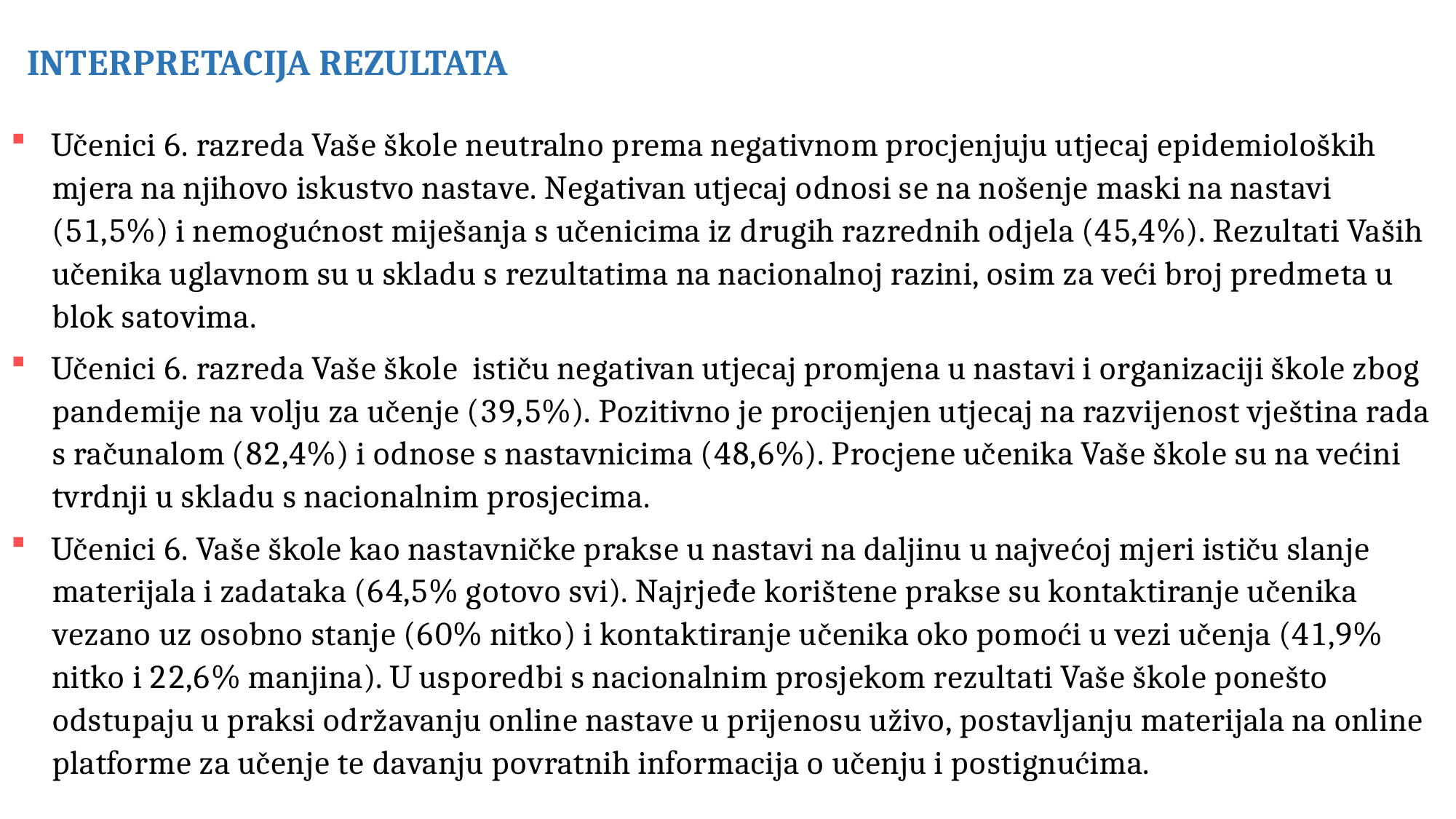

INTERPRETACIJA REZULTATA
Učenici 6. razreda Vaše škole neutralno prema negativnom procjenjuju utjecaj epidemioloških mjera na njihovo iskustvo nastave. Negativan utjecaj odnosi se na nošenje maski na nastavi (51,5%) i nemogućnost miješanja s učenicima iz drugih razrednih odjela (45,4%). Rezultati Vaših učenika uglavnom su u skladu s rezultatima na nacionalnoj razini, osim za veći broj predmeta u blok satovima.
Učenici 6. razreda Vaše škole  ističu negativan utjecaj promjena u nastavi i organizaciji škole zbog pandemije na volju za učenje (39,5%). Pozitivno je procijenjen utjecaj na razvijenost vještina rada s računalom (82,4%) i odnose s nastavnicima (48,6%). Procjene učenika Vaše škole su na većini tvrdnji u skladu s nacionalnim prosjecima.
Učenici 6. Vaše škole kao nastavničke prakse u nastavi na daljinu u najvećoj mjeri ističu slanje materijala i zadataka (64,5% gotovo svi). Najrjeđe korištene prakse su kontaktiranje učenika vezano uz osobno stanje (60% nitko) i kontaktiranje učenika oko pomoći u vezi učenja (41,9% nitko i 22,6% manjina). U usporedbi s nacionalnim prosjekom rezultati Vaše škole ponešto odstupaju u praksi održavanju online nastave u prijenosu uživo, postavljanju materijala na online platforme za učenje te davanju povratnih informacija o učenju i postignućima.